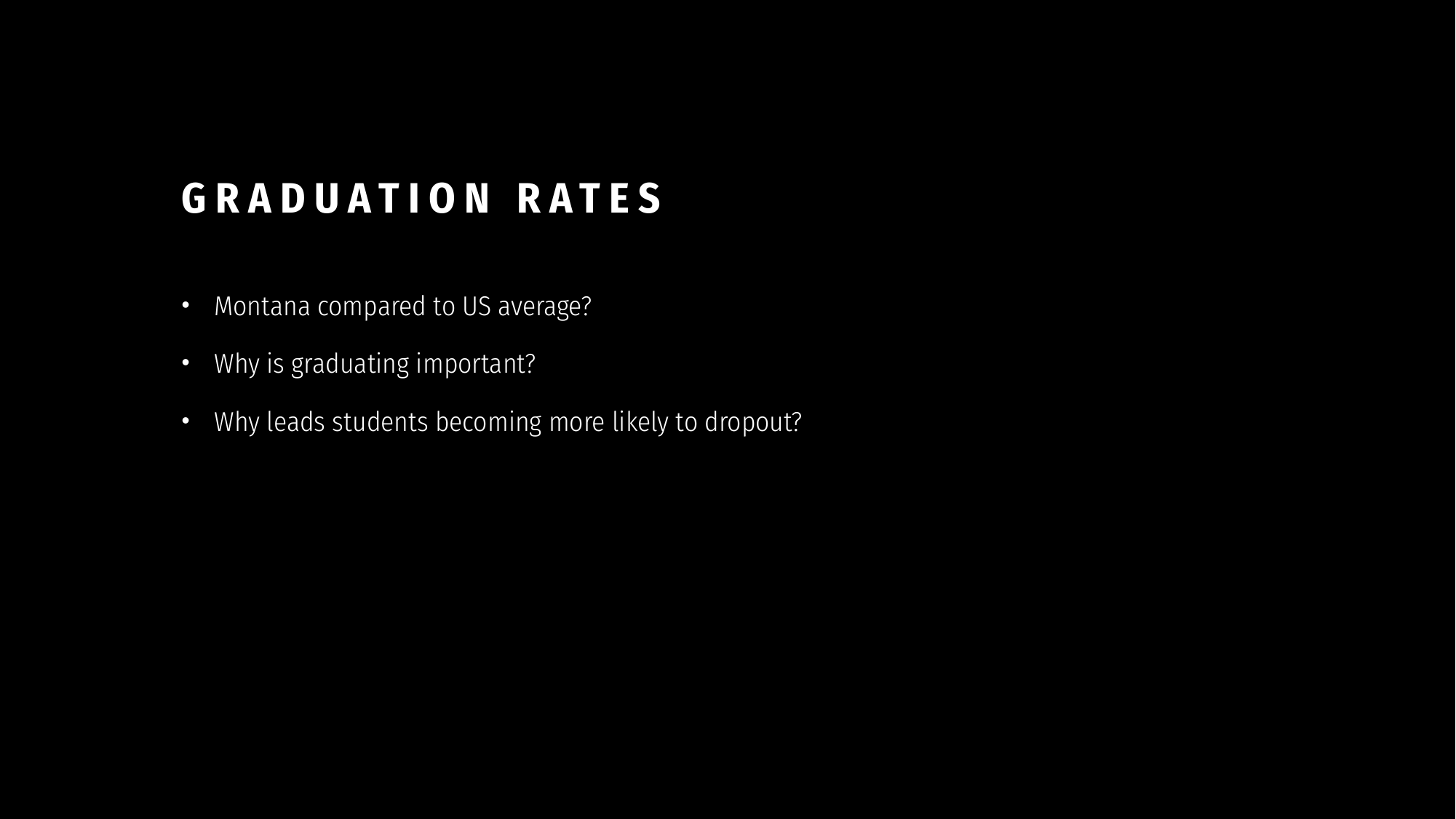

# Graduation Rates
Montana compared to US average?
Why is graduating important?
Why leads students becoming more likely to dropout?